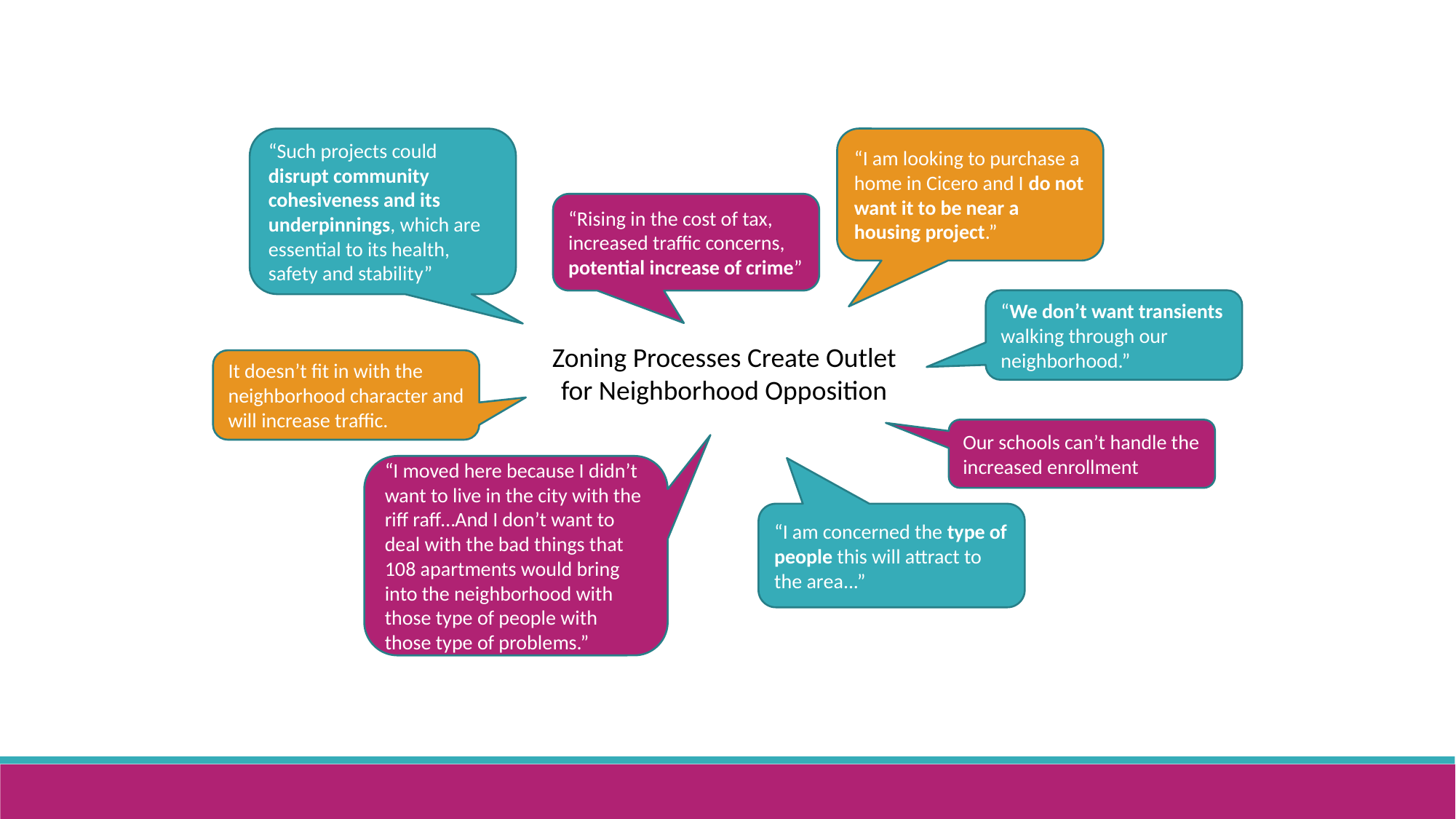

“I am looking to purchase a home in Cicero and I do not want it to be near a housing project.”
“Such projects could disrupt community cohesiveness and its underpinnings, which are essential to its health, safety and stability”
“Rising in the cost of tax, increased traffic concerns, potential increase of crime”
“We don’t want transients walking through our neighborhood.”
Zoning Processes Create Outlet for Neighborhood Opposition
It doesn’t fit in with the neighborhood character and will increase traffic.
Our schools can’t handle the increased enrollment
“I moved here because I didn’t want to live in the city with the riff raff…And I don’t want to deal with the bad things that 108 apartments would bring into the neighborhood with those type of people with those type of problems.”
“I am concerned the type of people this will attract to the area...”